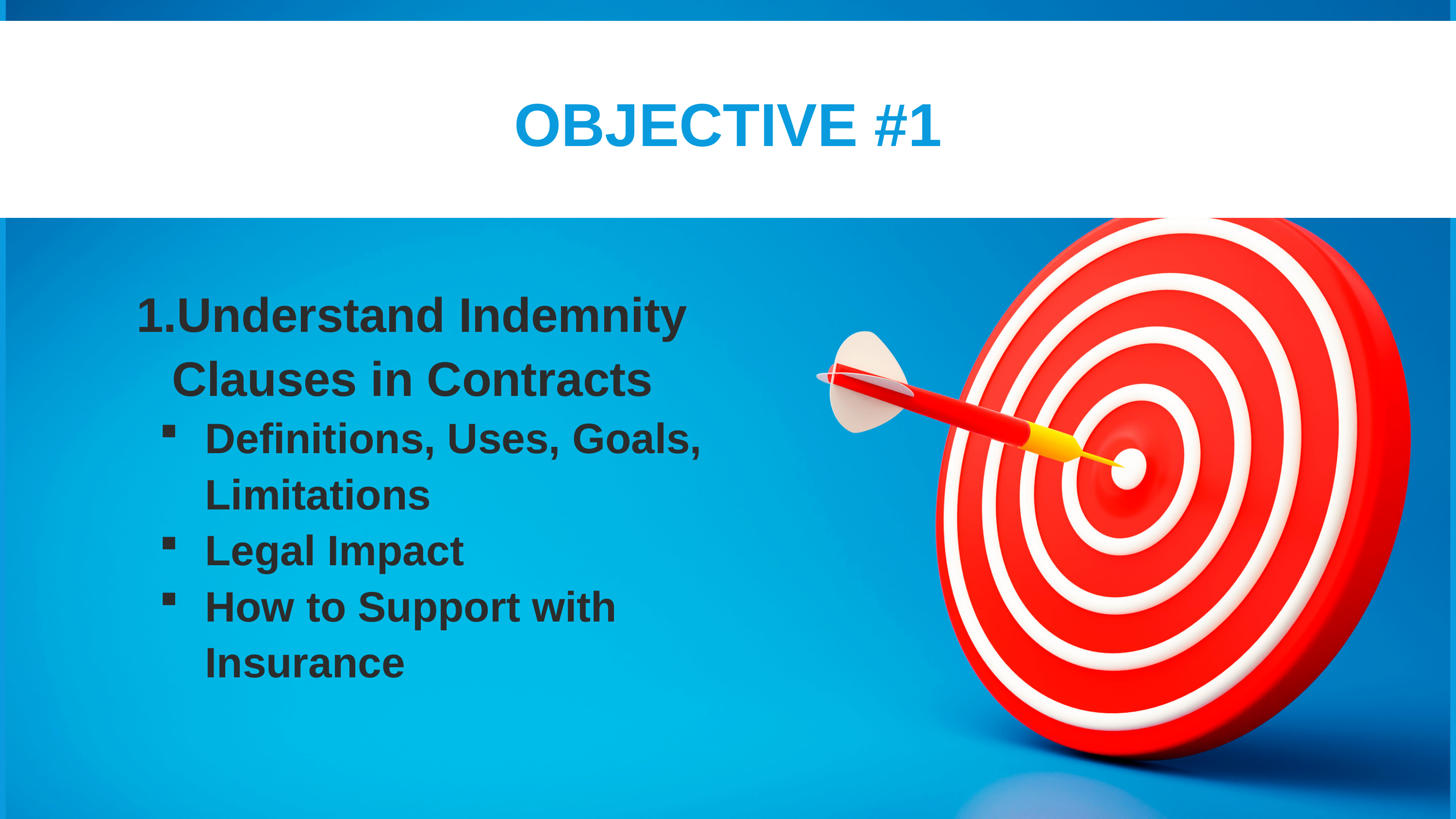

OBJECTIVE #1
Understand Indemnity Clauses in Contracts
Definitions, Uses, Goals, Limitations
Legal Impact
How to Support with Insurance